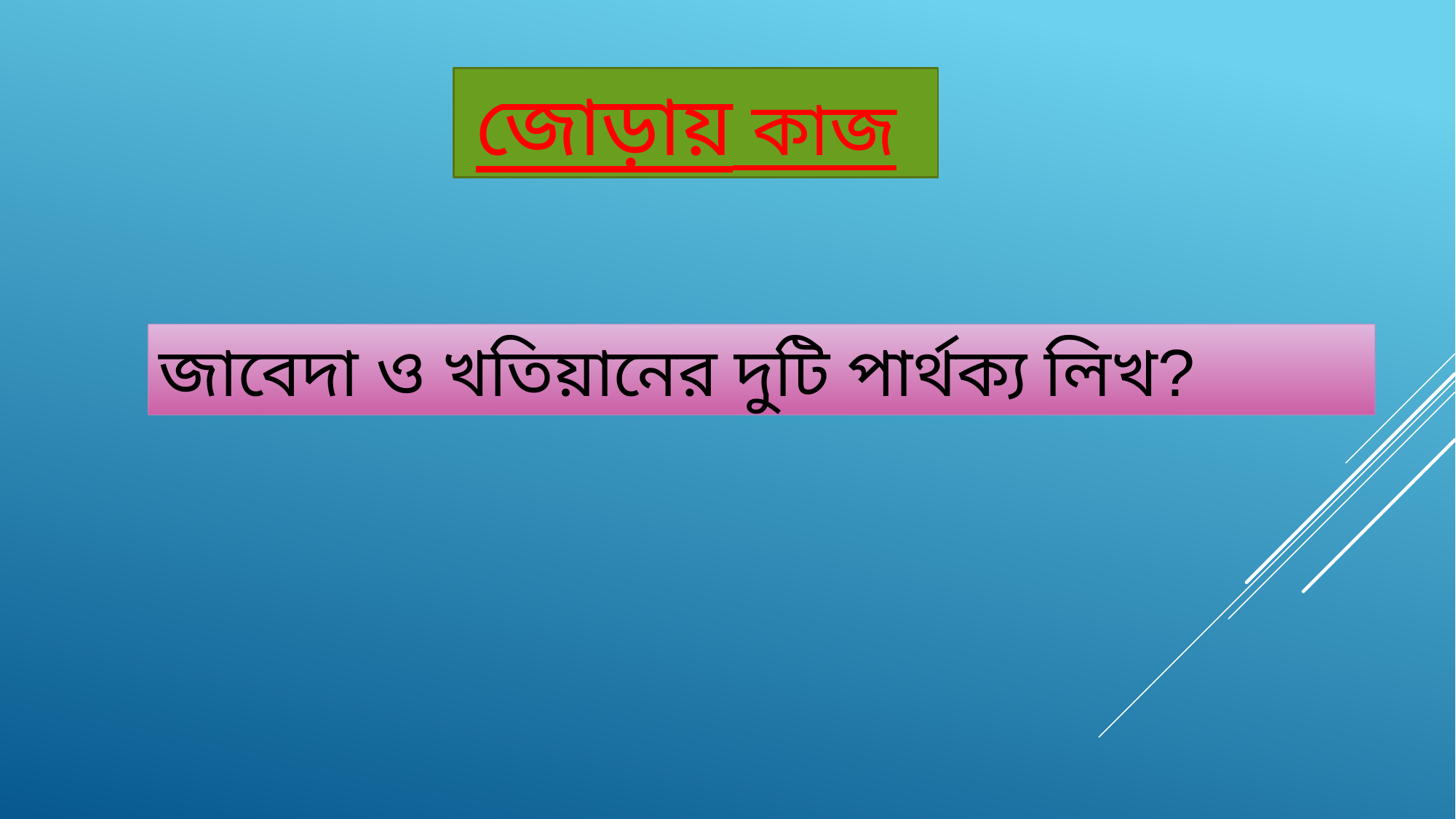

জোড়ায় কাজ
জাবেদা ও খতিয়ানের দুটি পার্থক্য লিখ?